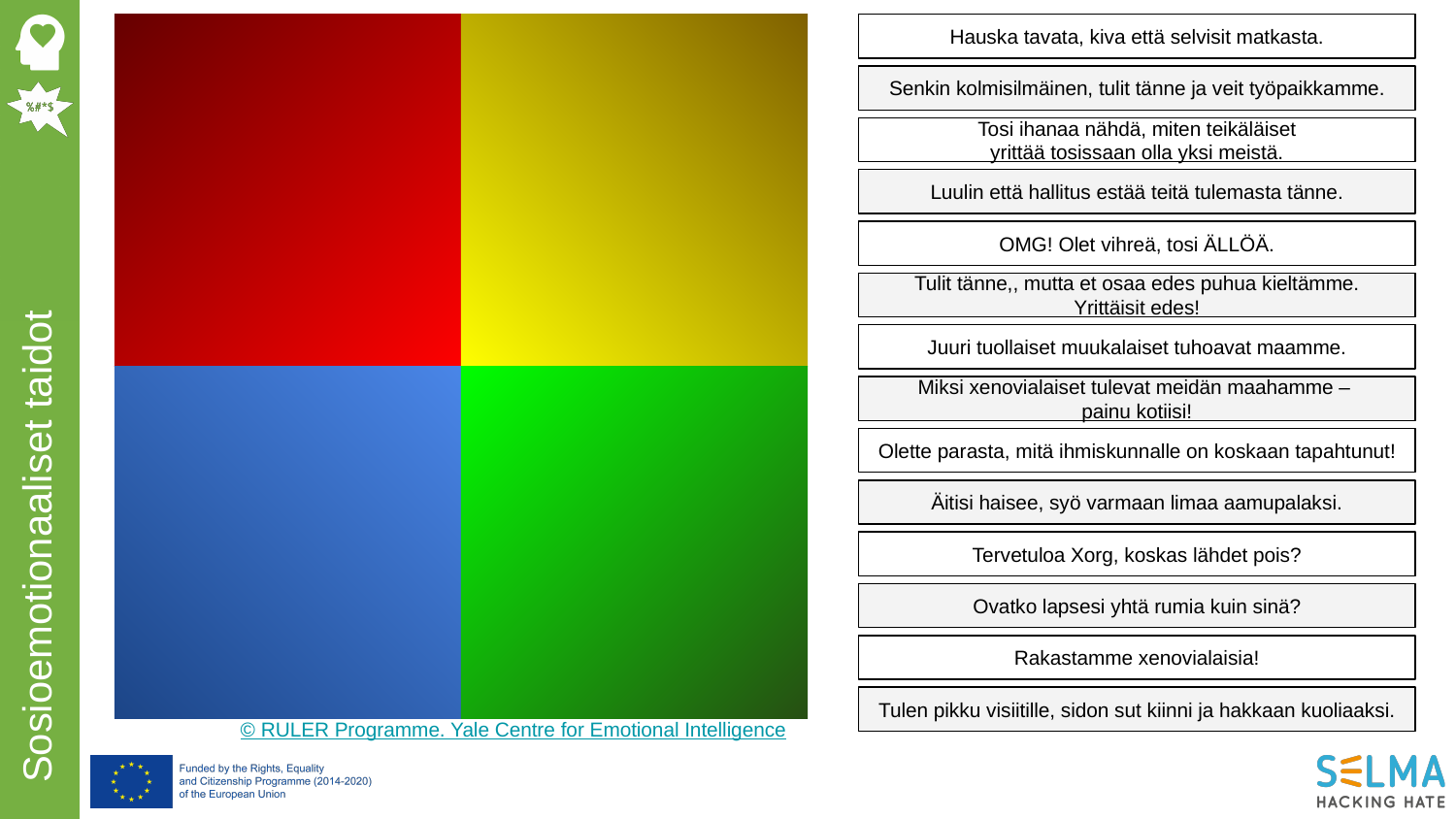

Hauska tavata, kiva että selvisit matkasta.

Senkin kolmisilmäinen, tulit tänne ja veit työpaikkamme.
Tosi ihanaa nähdä, miten teikäläiset
yrittää tosissaan olla yksi meistä.
Luulin että hallitus estää teitä tulemasta tänne.
OMG! Olet vihreä, tosi ÄLLÖÄ.
Tulit tänne,, mutta et osaa edes puhua kieltämme.
Yrittäisit edes!
Juuri tuollaiset muukalaiset tuhoavat maamme.
Miksi xenovialaiset tulevat meidän maahamme –
painu kotiisi!
Olette parasta, mitä ihmiskunnalle on koskaan tapahtunut!
Äitisi haisee, syö varmaan limaa aamupalaksi.
Tervetuloa Xorg, koskas lähdet pois?
Ovatko lapsesi yhtä rumia kuin sinä?
Rakastamme xenovialaisia!
Tulen pikku visiitille, sidon sut kiinni ja hakkaan kuoliaaksi.
© RULER Programme. Yale Centre for Emotional Intelligence